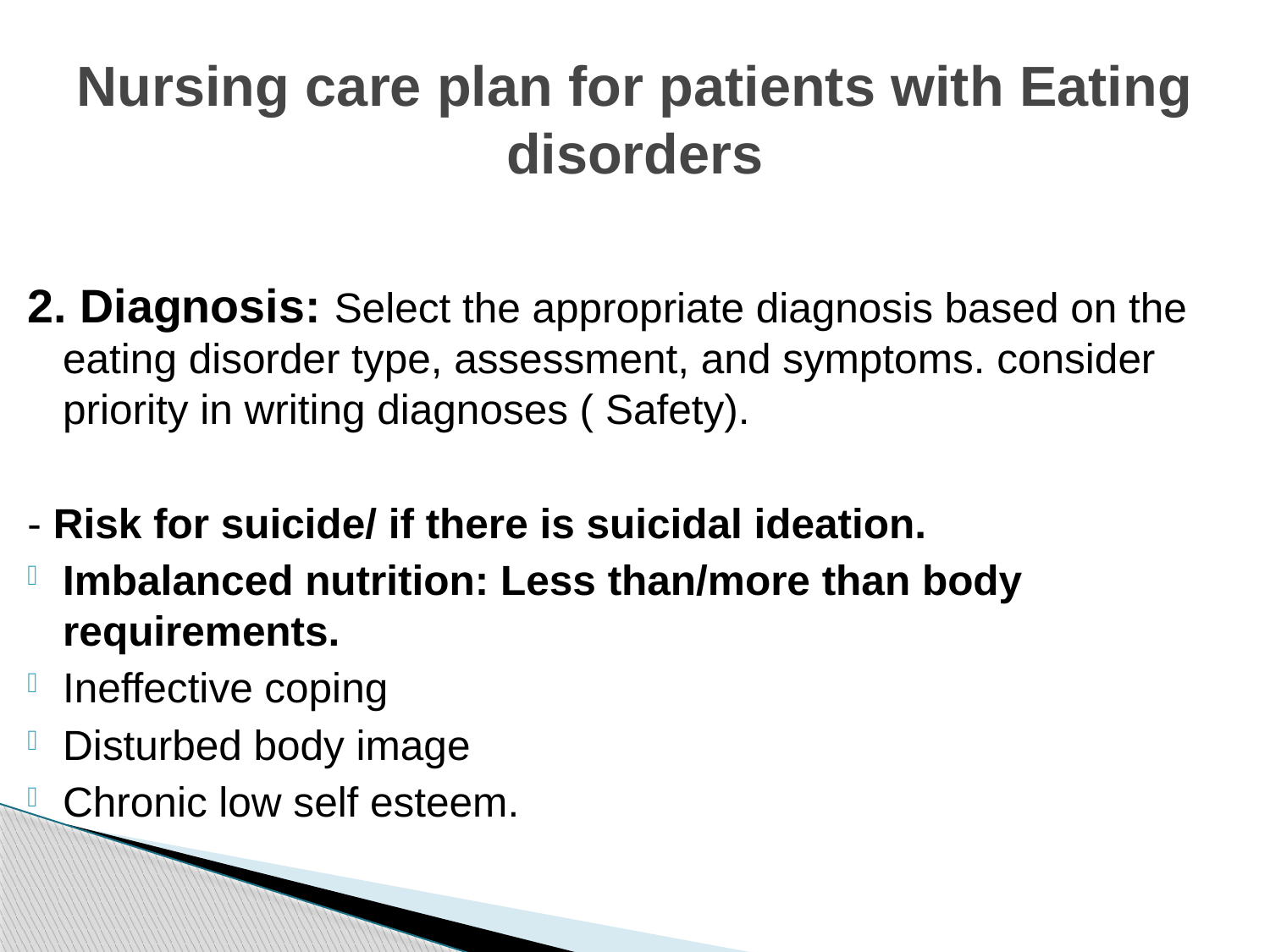

# Nursing care plan for patients with Eating disorders

2. Diagnosis: Select the appropriate diagnosis based on the eating disorder type, assessment, and symptoms. consider priority in writing diagnoses ( Safety).

- Risk for suicide/ if there is suicidal ideation.
Imbalanced nutrition: Less than/more than body requirements.
Ineffective coping
Disturbed body image
Chronic low self esteem.